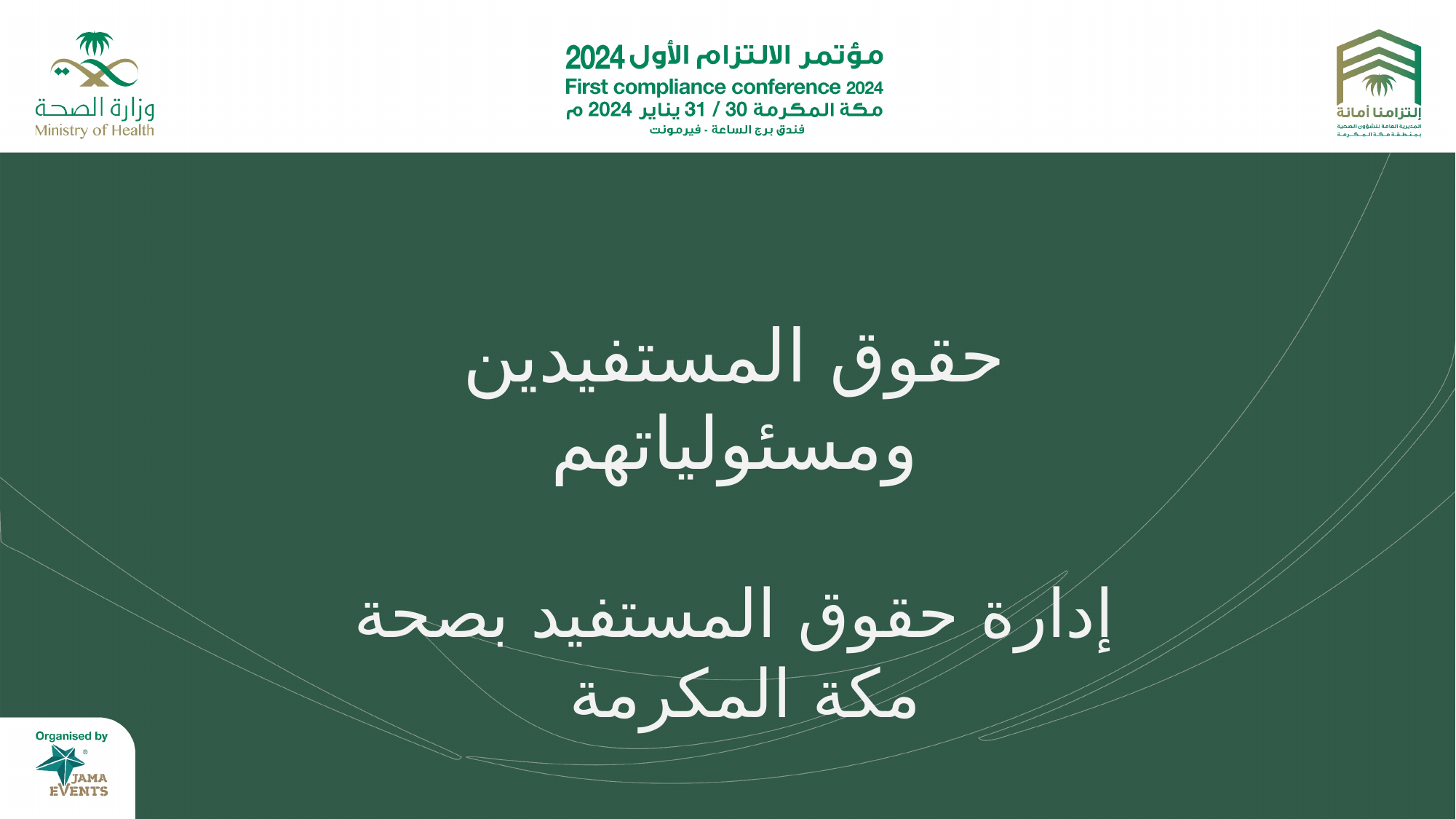

حقوق المستفيدين ومسئولياتهم

إدارة حقوق المستفيد بصحة مكة المكرمة